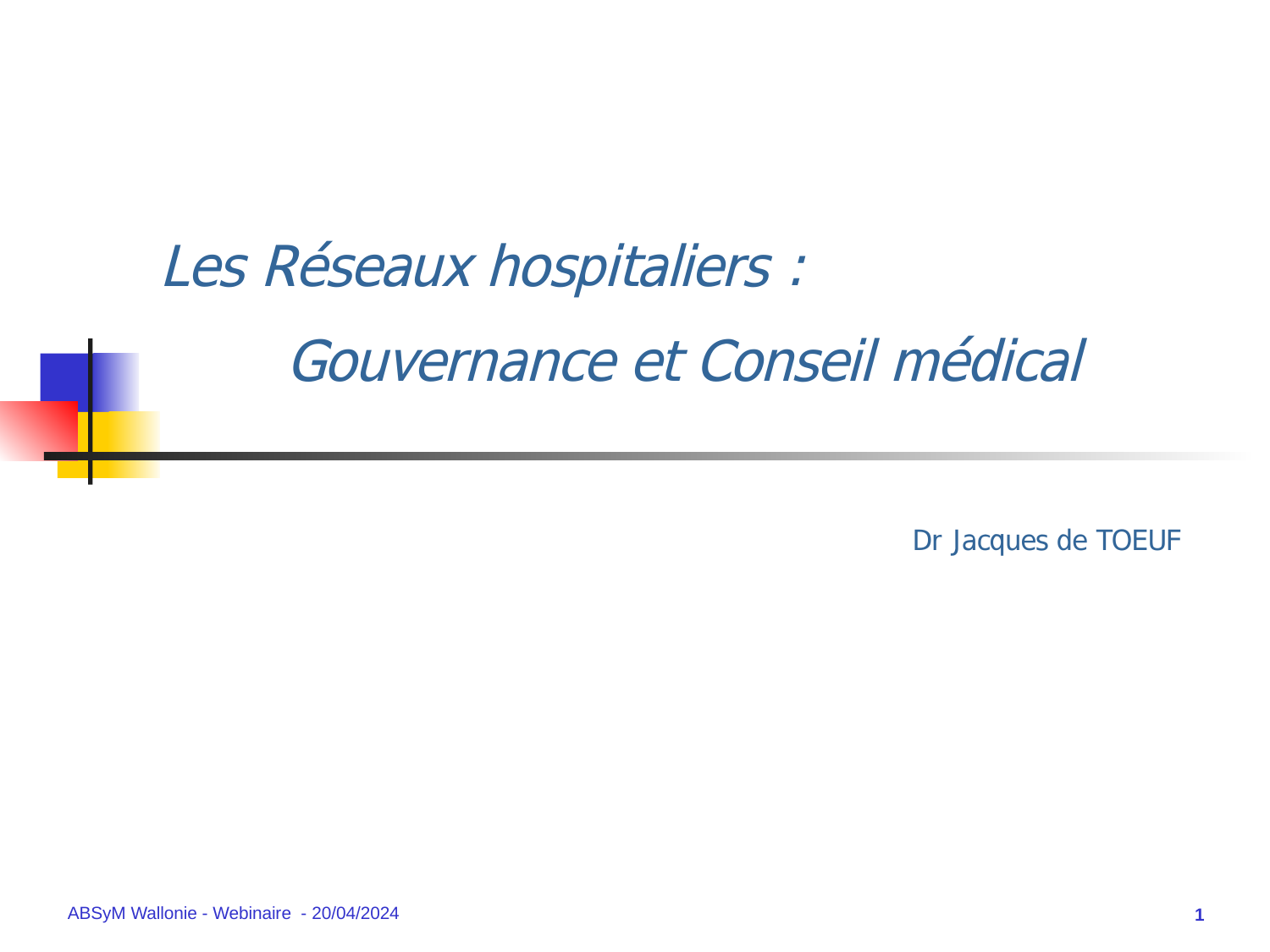

# Les Réseaux hospitaliers : Gouvernance et Conseil médical
Dr Jacques de TOEUF

ABSyM Wallonie - Webinaire  - 20/04/2024
 1